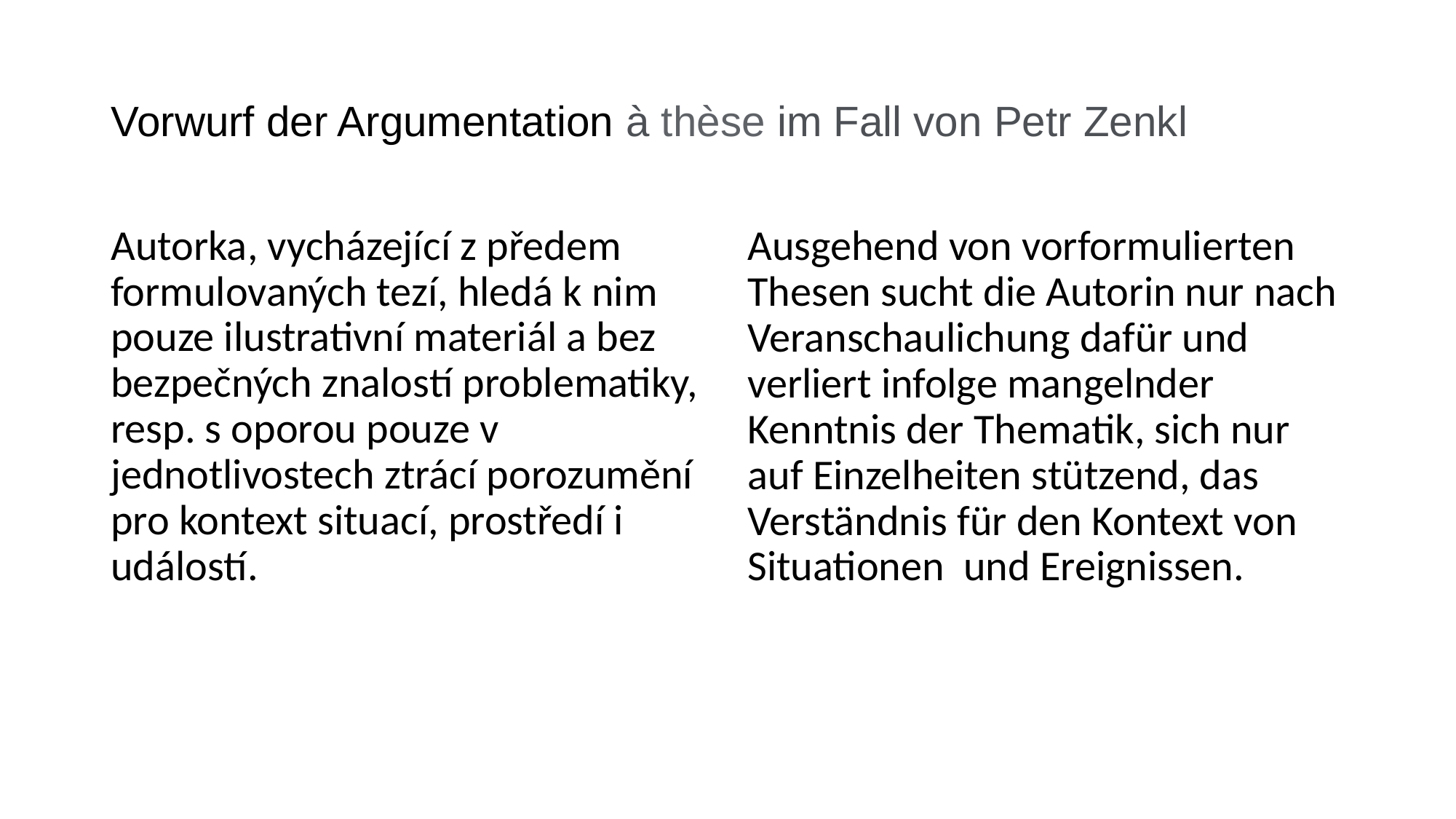

# Vorwurf der Argumentation à thèse im Fall von Petr Zenkl
Autorka, vycházející z předem formulovaných tezí, hledá k nim pouze ilustrativní materiál a bez bezpečných znalostí problematiky, resp. s oporou pouze v jednotlivostech ztrácí porozumění pro kontext situací, prostředí i událostí.
Ausgehend von vorformulierten Thesen sucht die Autorin nur nach Veranschaulichung dafür und verliert infolge mangelnder Kenntnis der Thematik, sich nur auf Einzelheiten stützend, das Verständnis für den Kontext von Situationen  und Ereignissen.